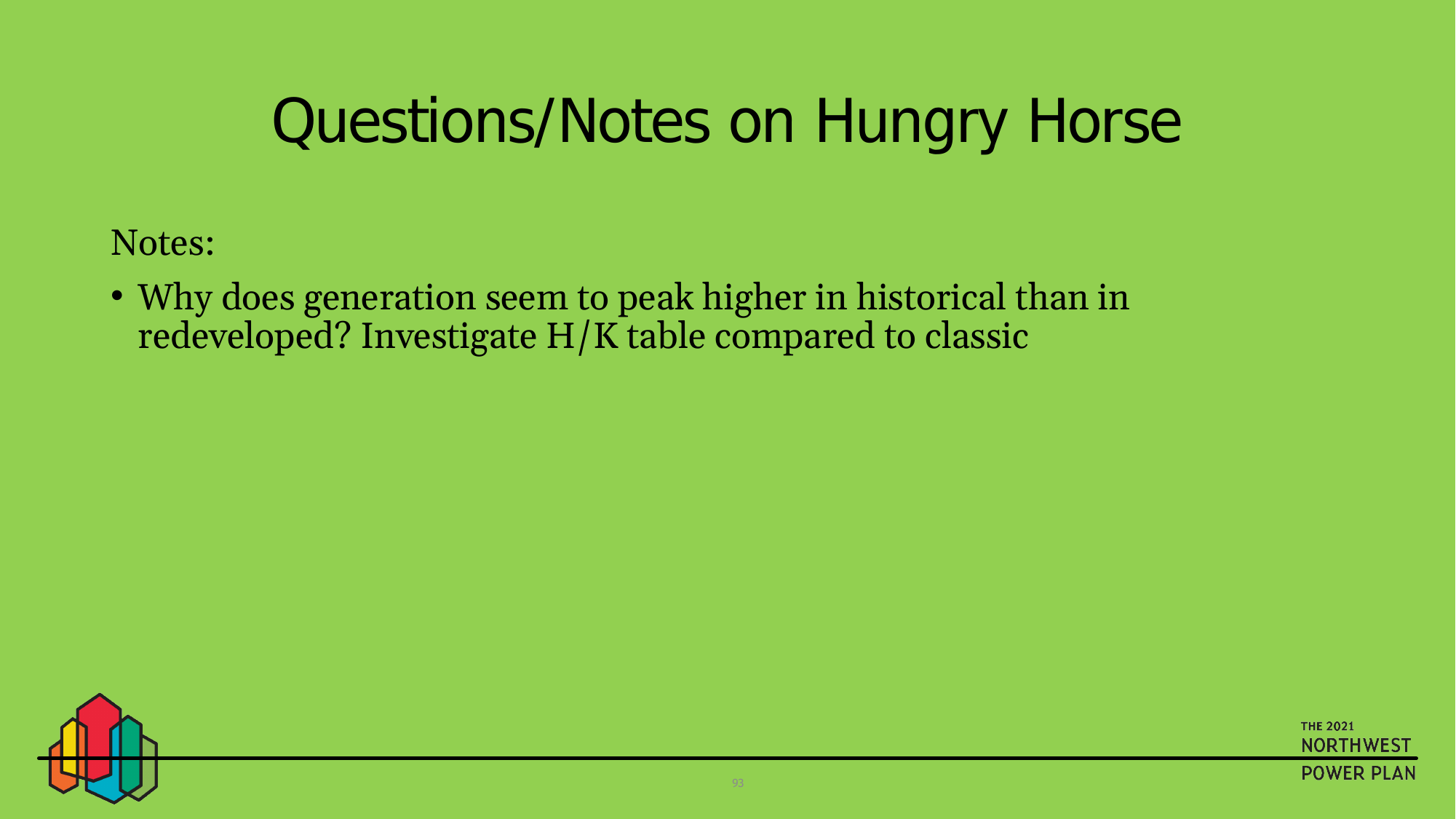

# Questions/Notes on Hungry Horse
Notes:
Why does generation seem to peak higher in historical than in redeveloped? Investigate H/K table compared to classic

93